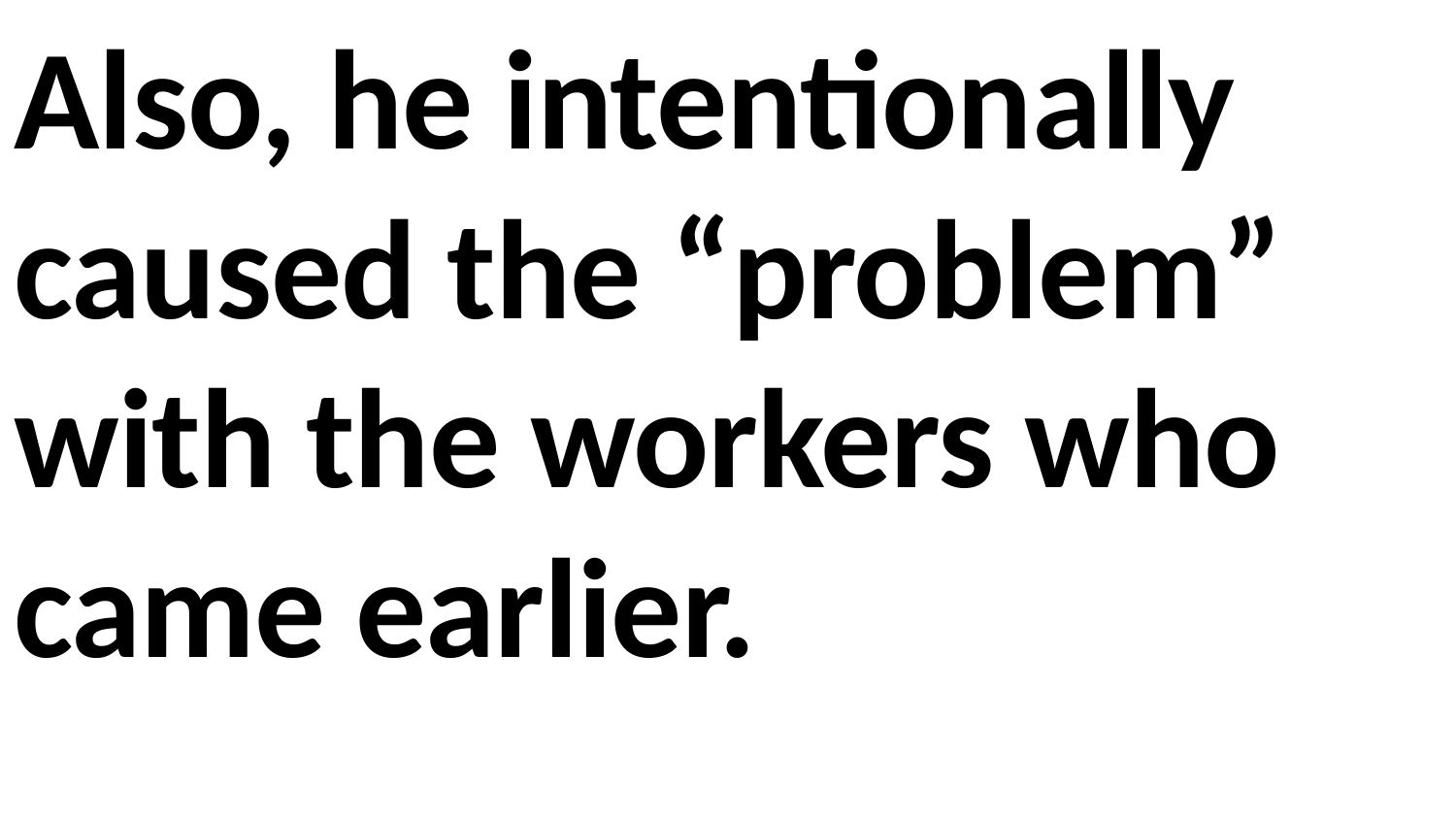

Also, he intentionally caused the “problem” with the workers who came earlier.